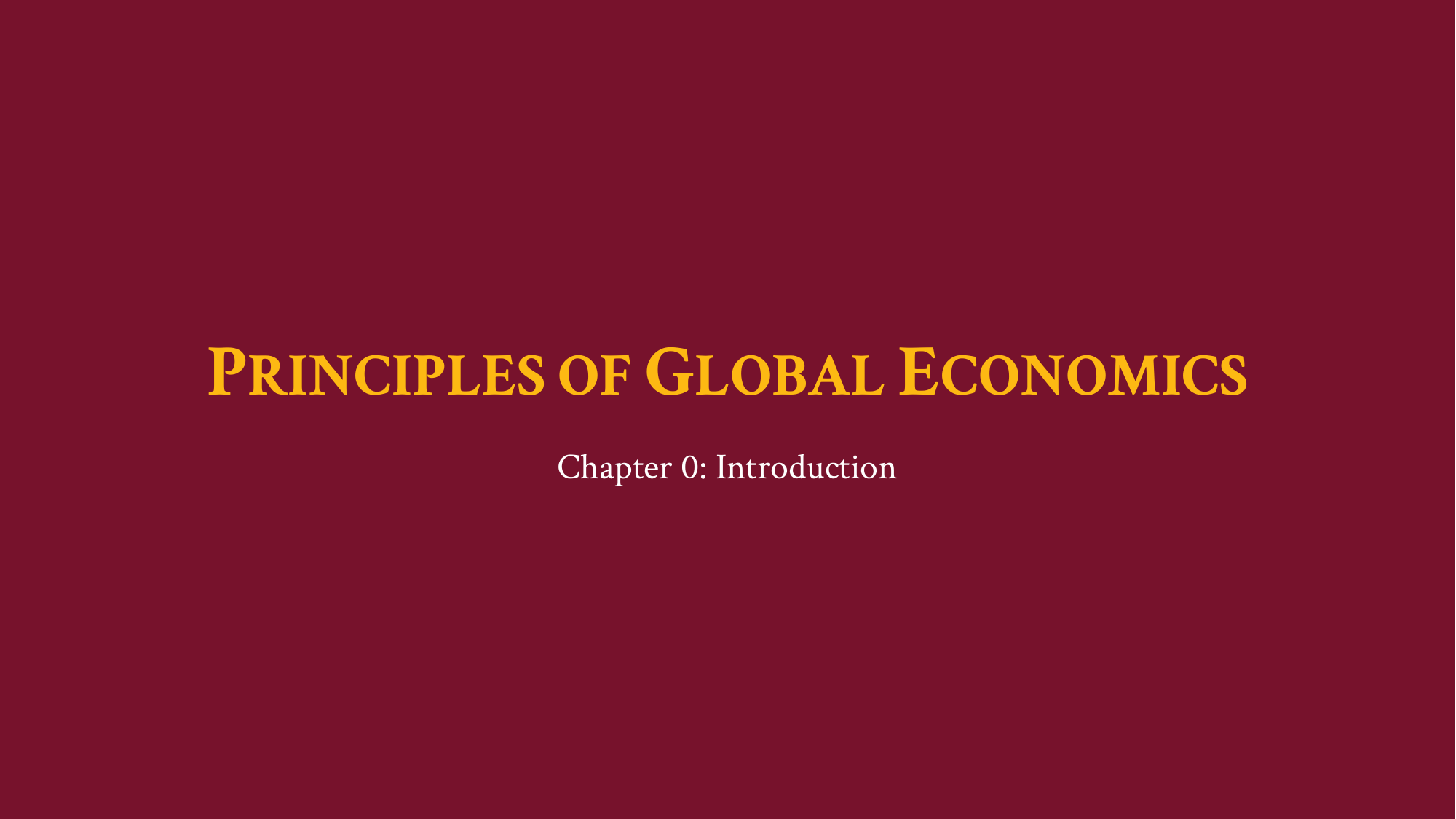

PRINCIPLES OF GLOBAL ECONOMICS
Chapter 0: Introduction